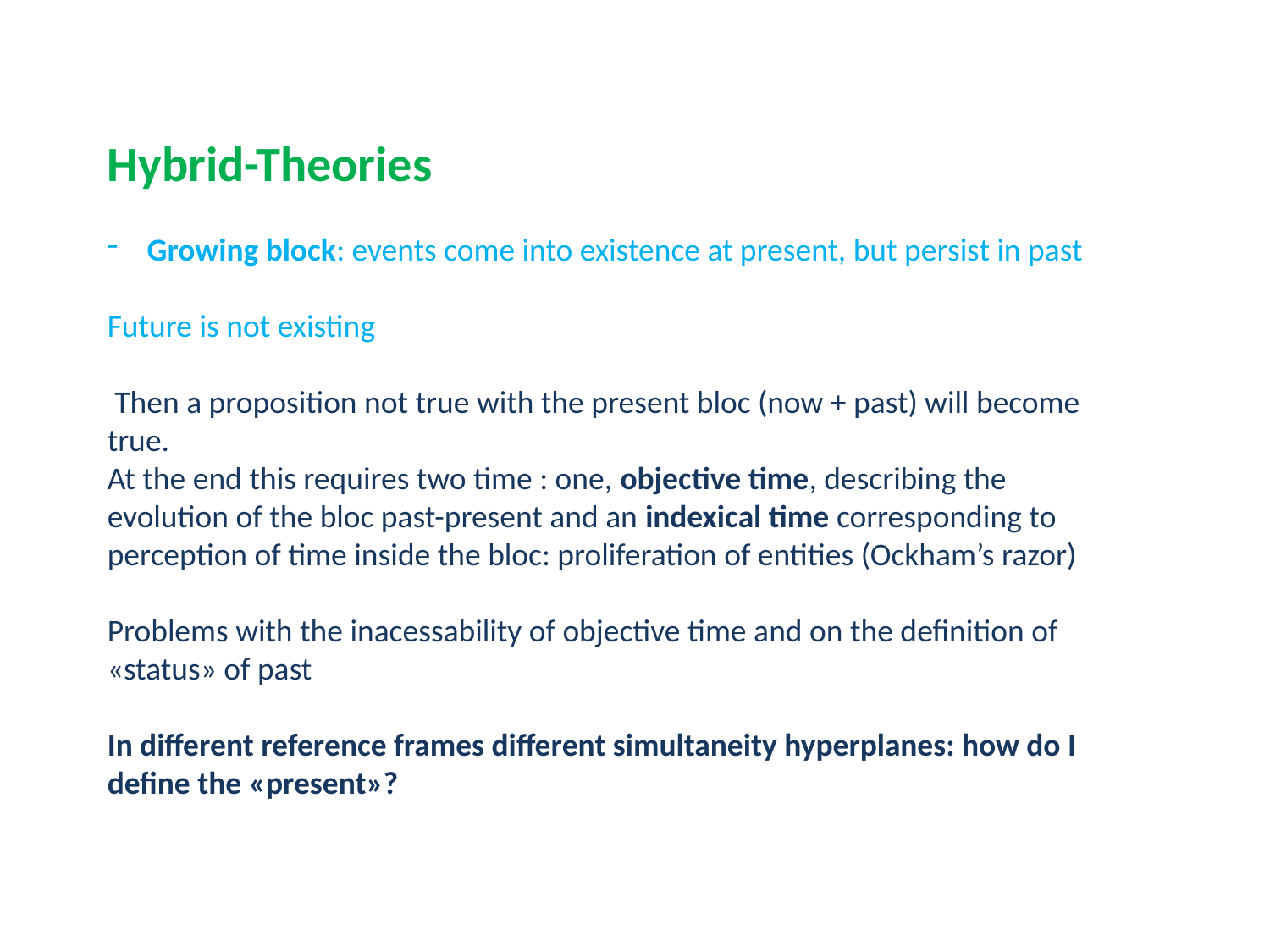

Hybrid-Theories

Growing block: events come into existence at present, but persist in past

Future is not existing

 Then a proposition not true with the present bloc (now + past) will become true.
At the end this requires two time : one, objective time, describing the evolution of the bloc past-present and an indexical time corresponding to perception of time inside the bloc: proliferation of entities (Ockham’s razor)

Problems with the inacessability of objective time and on the definition of «status» of past

In different reference frames different simultaneity hyperplanes: how do I define the «present»?